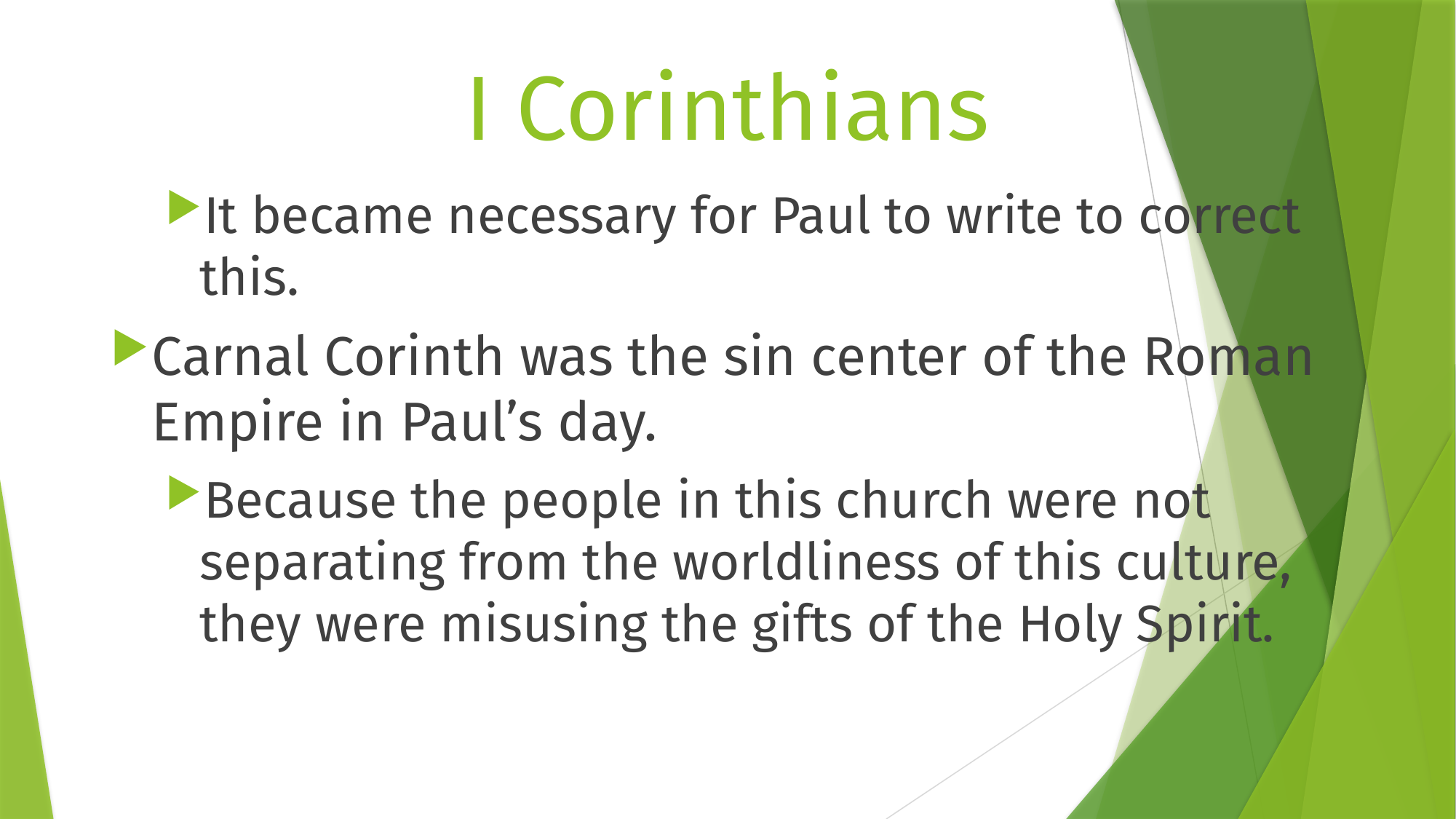

# I Corinthians
It became necessary for Paul to write to correct this.
Carnal Corinth was the sin center of the Roman Empire in Paul’s day.
Because the people in this church were not separating from the worldliness of this culture, they were misusing the gifts of the Holy Spirit.